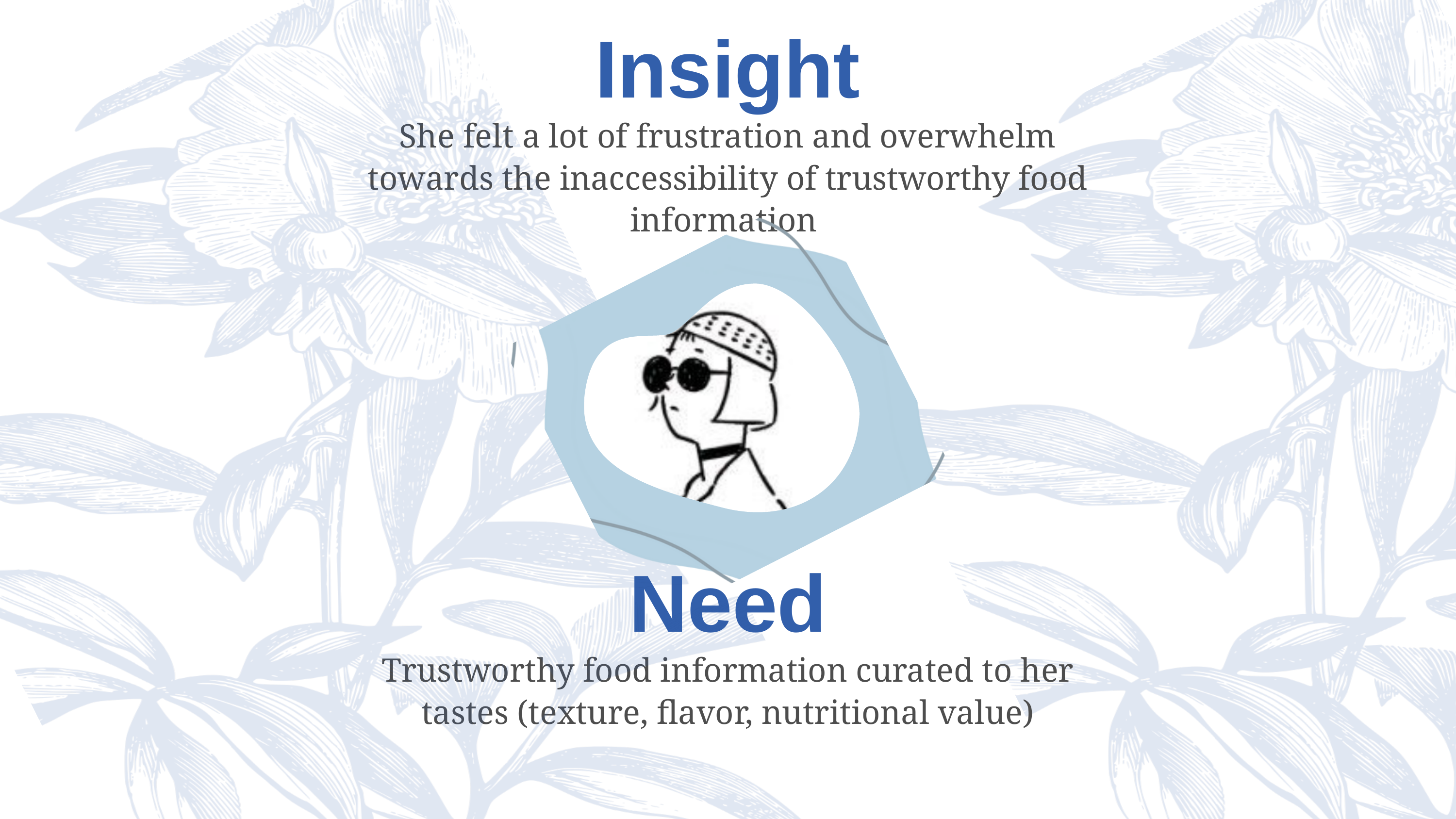

Insight
She felt a lot of frustration and overwhelm towards the inaccessibility of trustworthy food information

Need
Trustworthy food information curated to her tastes (texture, flavor, nutritional value)